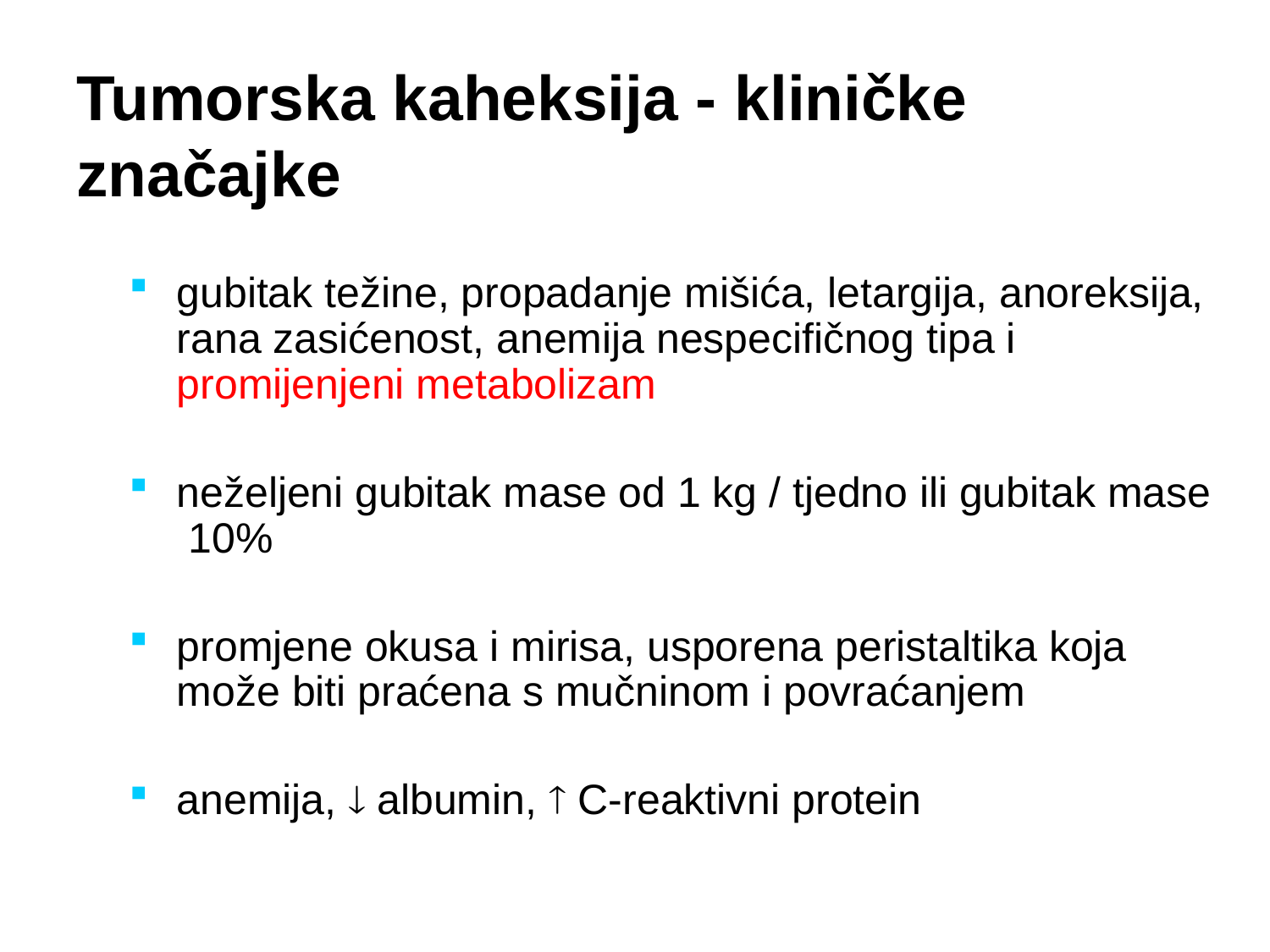

Tumorska kaheksija - kliničke značajke
gubitak težine, propadanje mišića, letargija, anoreksija, rana zasićenost, anemija nespecifičnog tipa i promijenjeni metabolizam

neželjeni gubitak mase od 1 kg / tjedno ili gubitak mase  10%

promjene okusa i mirisa, usporena peristaltika koja može biti praćena s mučninom i povraćanjem

anemija, ↓ albumin, ↑ C-reaktivni protein